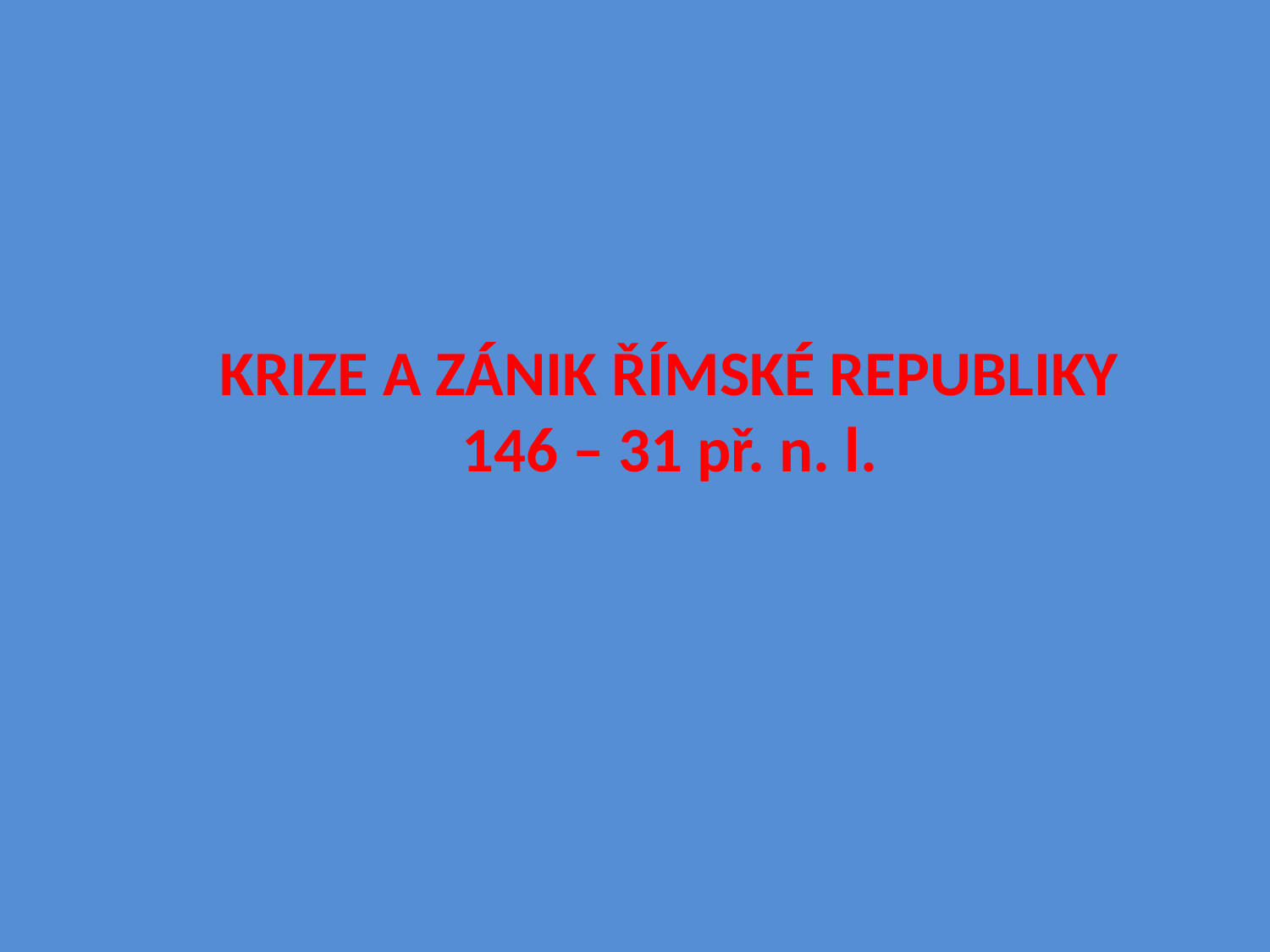

KRIZE A ZÁNIK ŘÍMSKÉ REPUBLIKY
146 – 31 př. n. l.